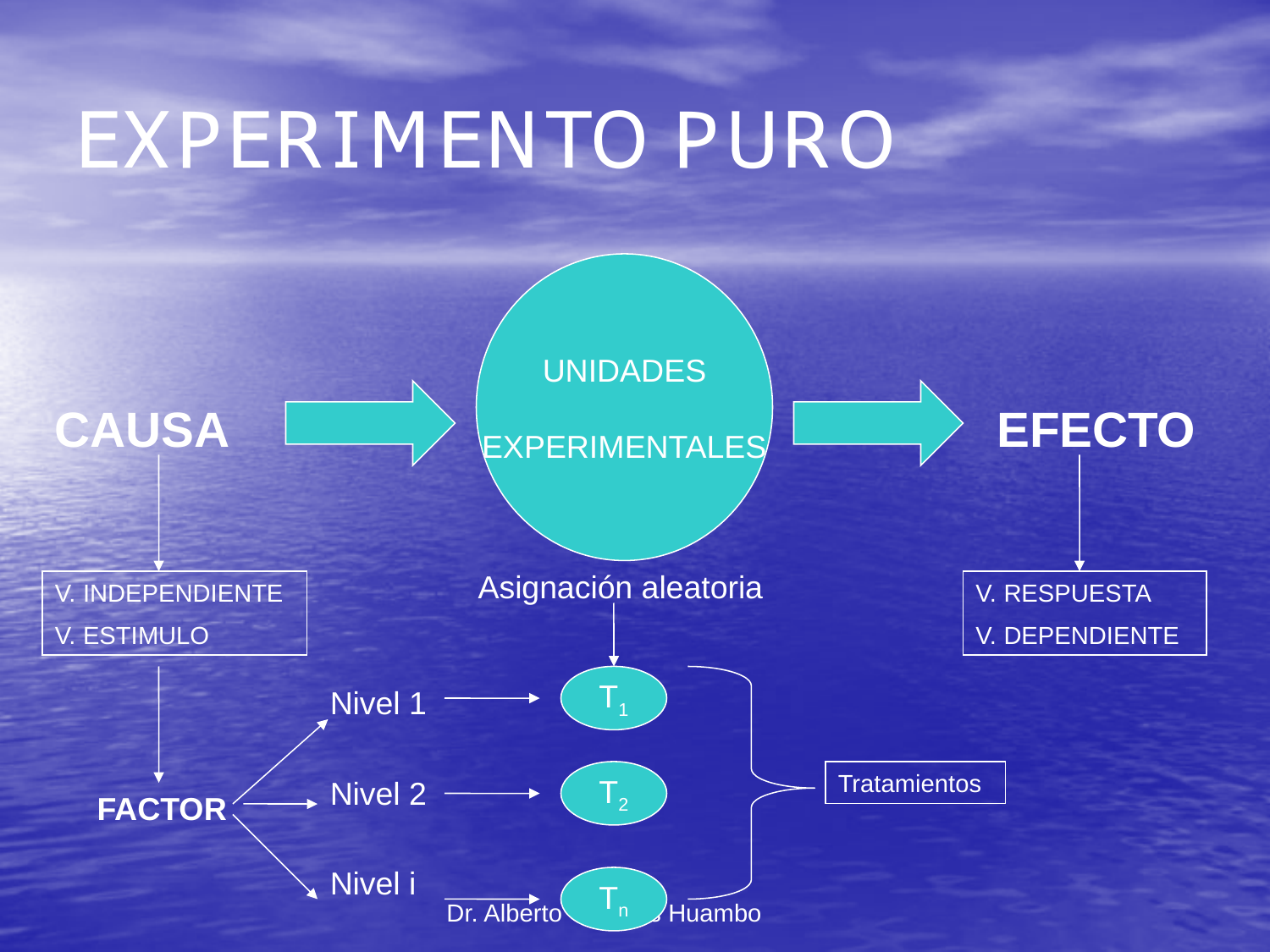

# EXPERIMENTO PURO
UNIDADES

EXPERIMENTALES

CAUSA
EFECTO

Asignación aleatoria
V. INDEPENDIENTE
V. ESTIMULO
V. RESPUESTA
V. DEPENDIENTE

T1

Nivel 1

Nivel 2

Nivel i

T2
Tratamientos
FACTOR

Dr. Alberto Cáceres Huambo
Tn